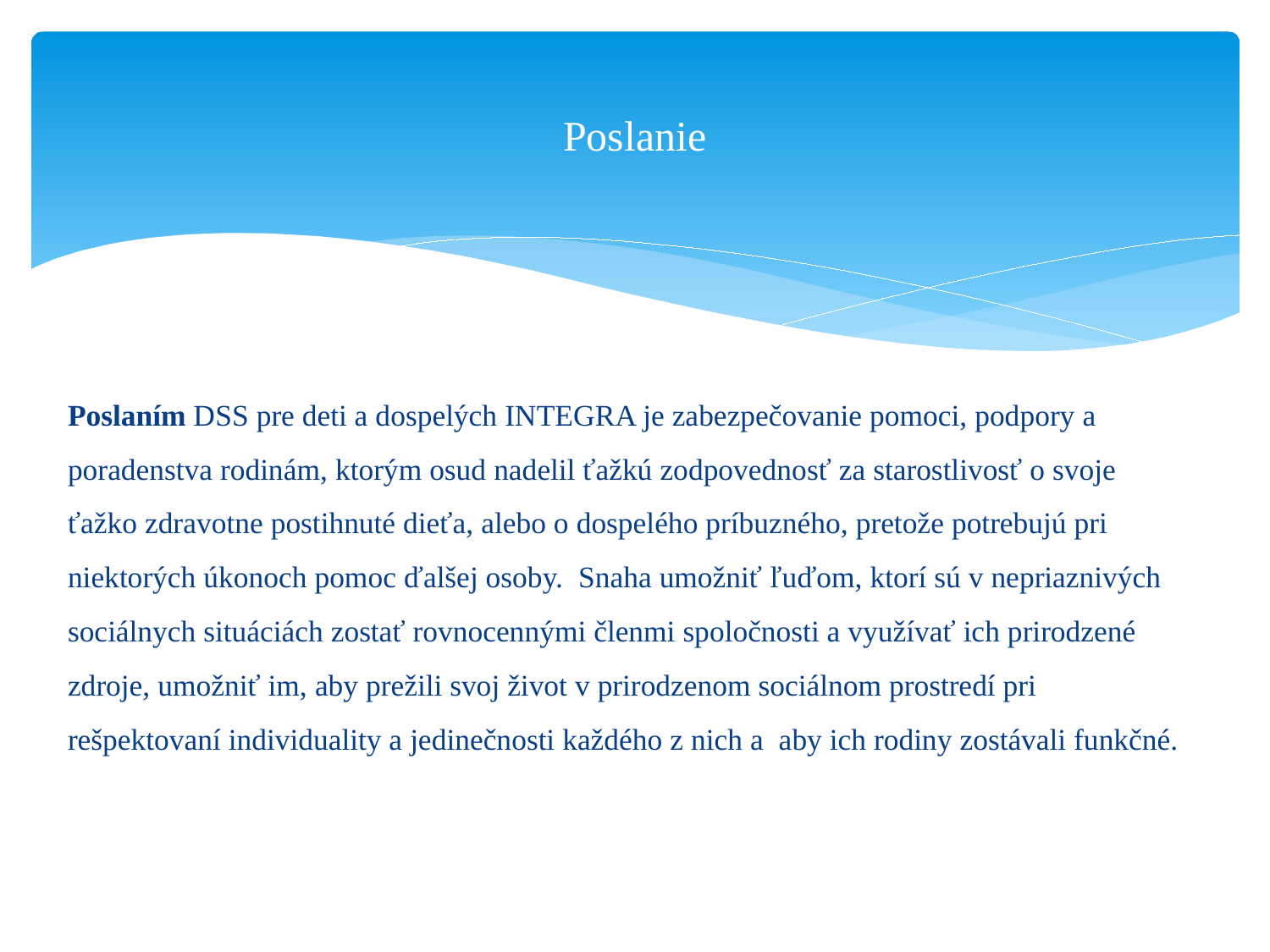

# Poslanie
Poslaním DSS pre deti a dospelých INTEGRA je zabezpečovanie pomoci, podpory a poradenstva rodinám, ktorým osud nadelil ťažkú zodpovednosť za starostlivosť o svoje ťažko zdravotne postihnuté dieťa, alebo o dospelého príbuzného, pretože potrebujú pri niektorých úkonoch pomoc ďalšej osoby.  Snaha umožniť ľuďom, ktorí sú v nepriaznivých sociálnych situáciách zostať rovnocennými členmi spoločnosti a využívať ich prirodzené zdroje, umožniť im, aby prežili svoj život v prirodzenom sociálnom prostredí pri rešpektovaní individuality a jedinečnosti každého z nich a  aby ich rodiny zostávali funkčné.